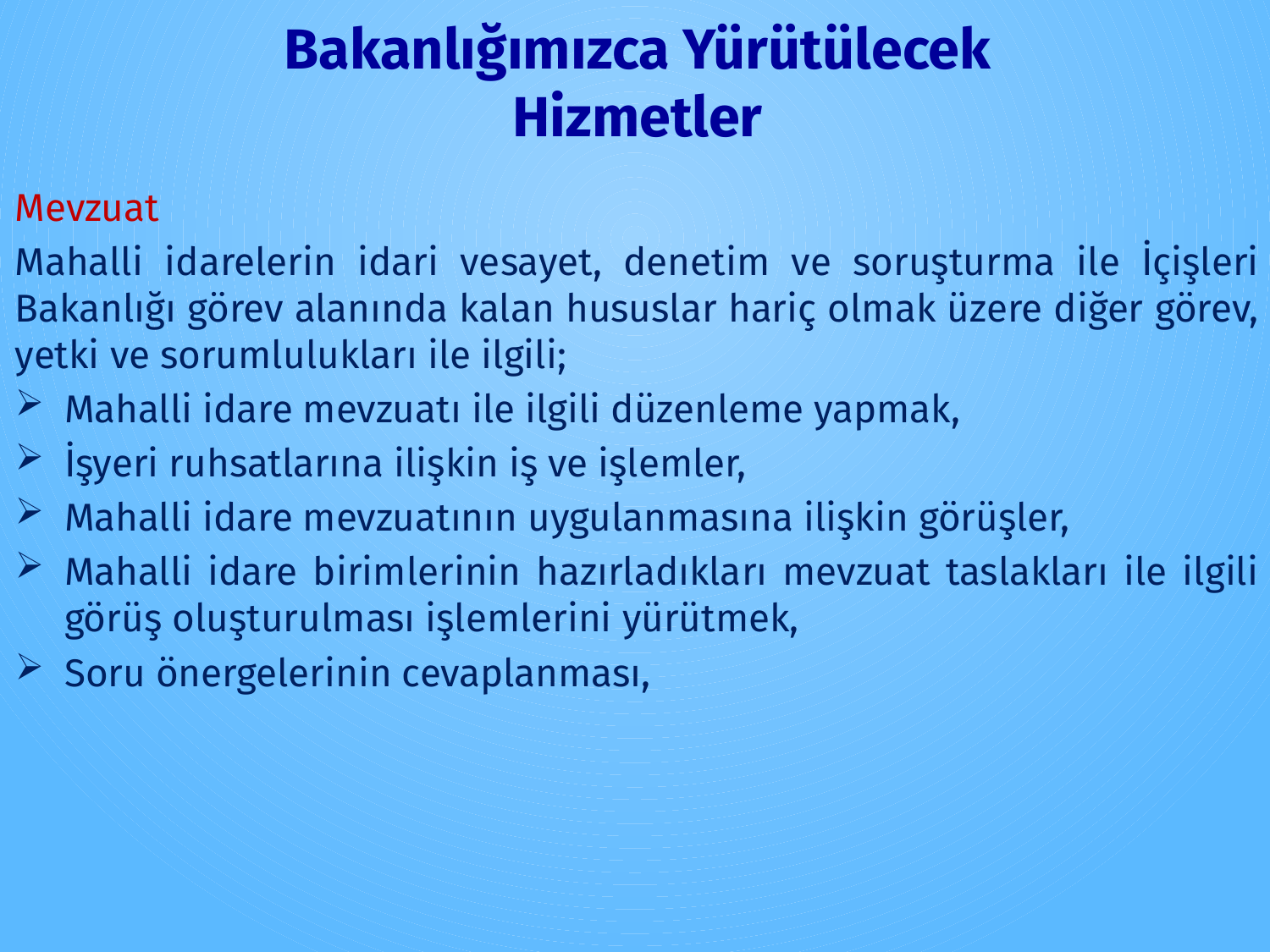

Bakanlığımızca Yürütülecek Hizmetler
Mevzuat
Mahalli idarelerin idari vesayet, denetim ve soruşturma ile İçişleri Bakanlığı görev alanında kalan hususlar hariç olmak üzere diğer görev, yetki ve sorumlulukları ile ilgili;
Mahalli idare mevzuatı ile ilgili düzenleme yapmak,
İşyeri ruhsatlarına ilişkin iş ve işlemler,
Mahalli idare mevzuatının uygulanmasına ilişkin görüşler,
Mahalli idare birimlerinin hazırladıkları mevzuat taslakları ile ilgili görüş oluşturulması işlemlerini yürütmek,
Soru önergelerinin cevaplanması,